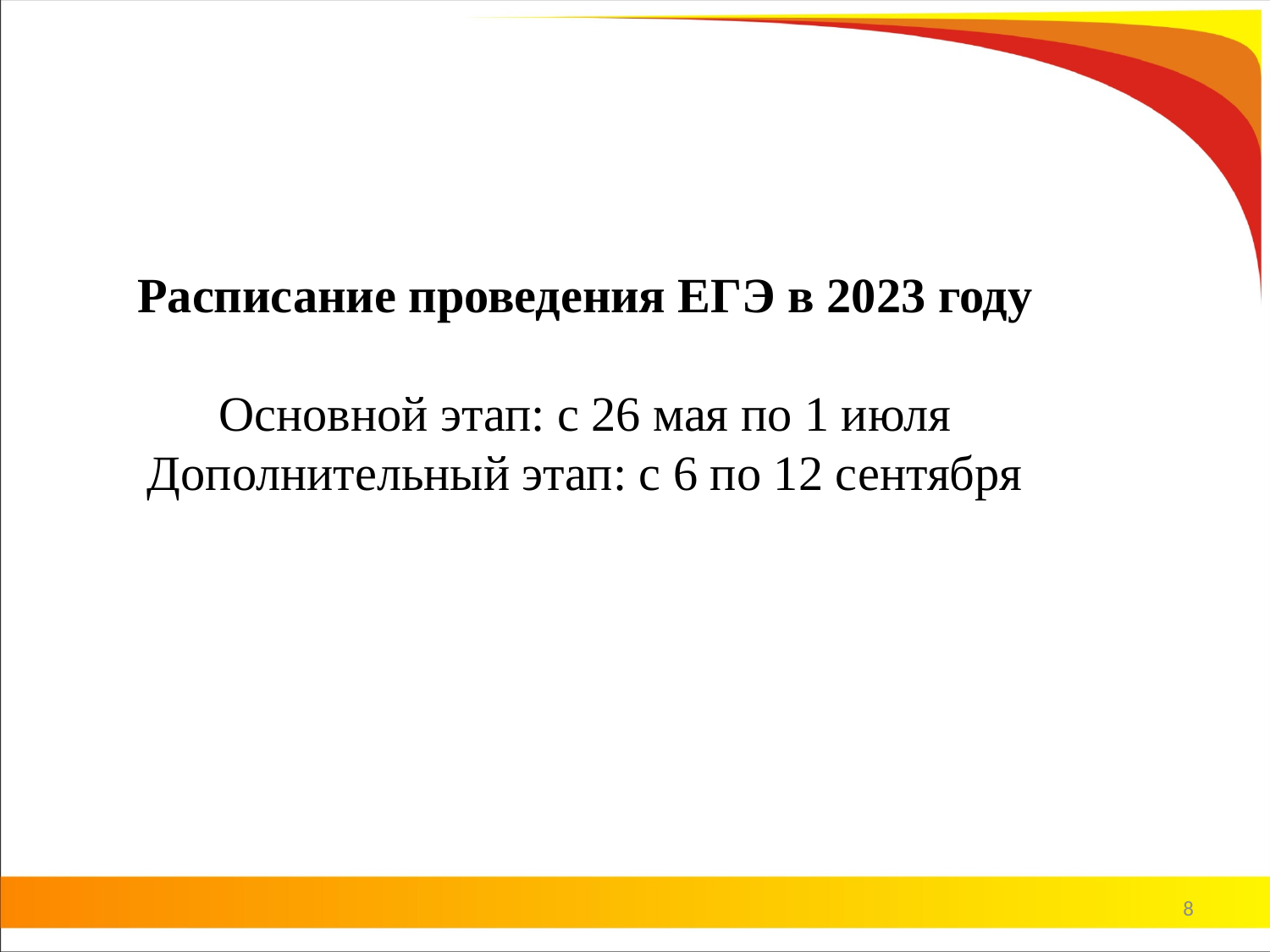

# Расписание проведения ЕГЭ в 2023 году Основной этап: с 26 мая по 1 июля Дополнительный этап: с 6 по 12 сентября

8